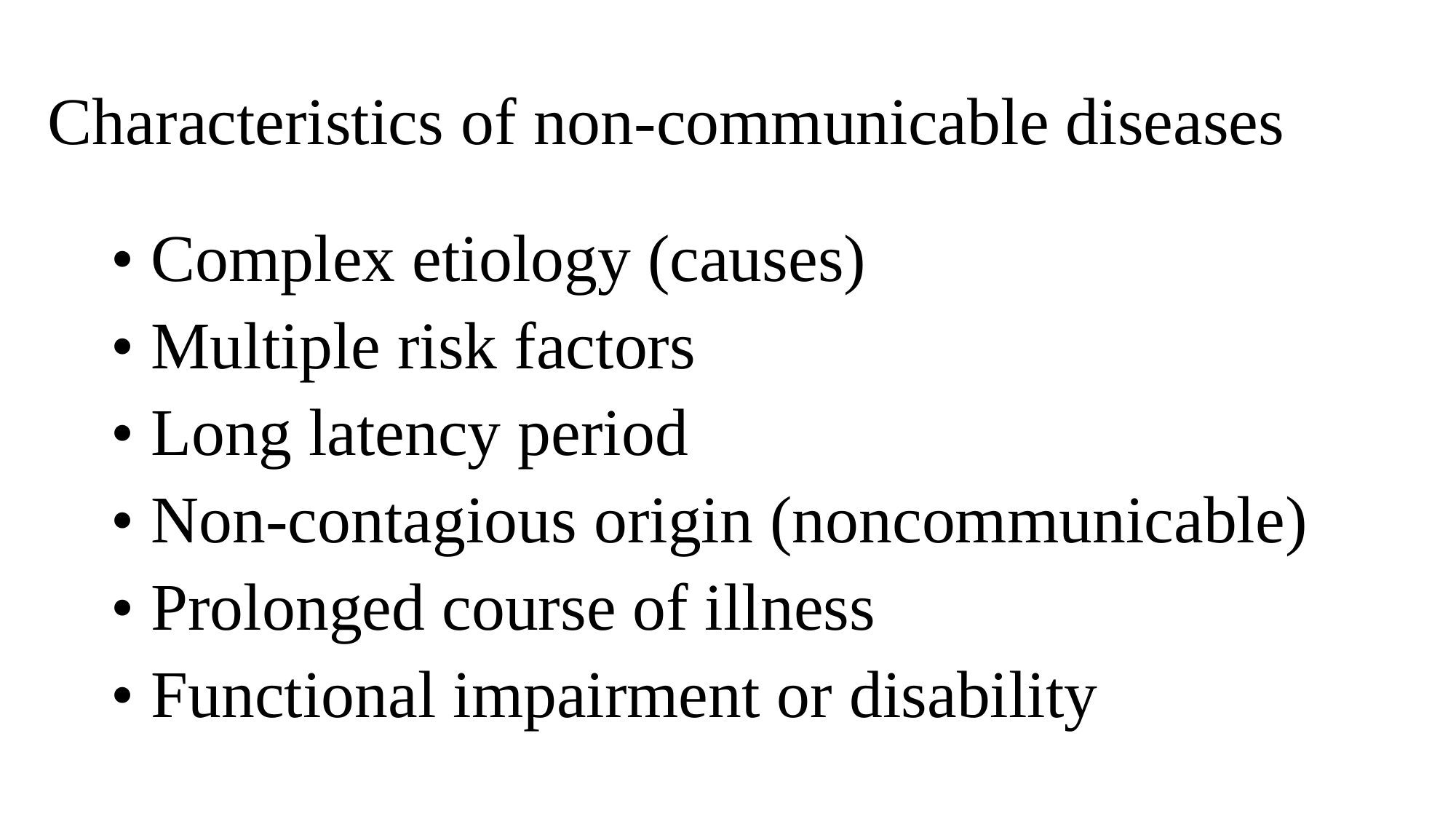

# Characteristics of non-communicable diseases
• Complex etiology (causes)
• Multiple risk factors
• Long latency period
• Non-contagious origin (noncommunicable)
• Prolonged course of illness
• Functional impairment or disability